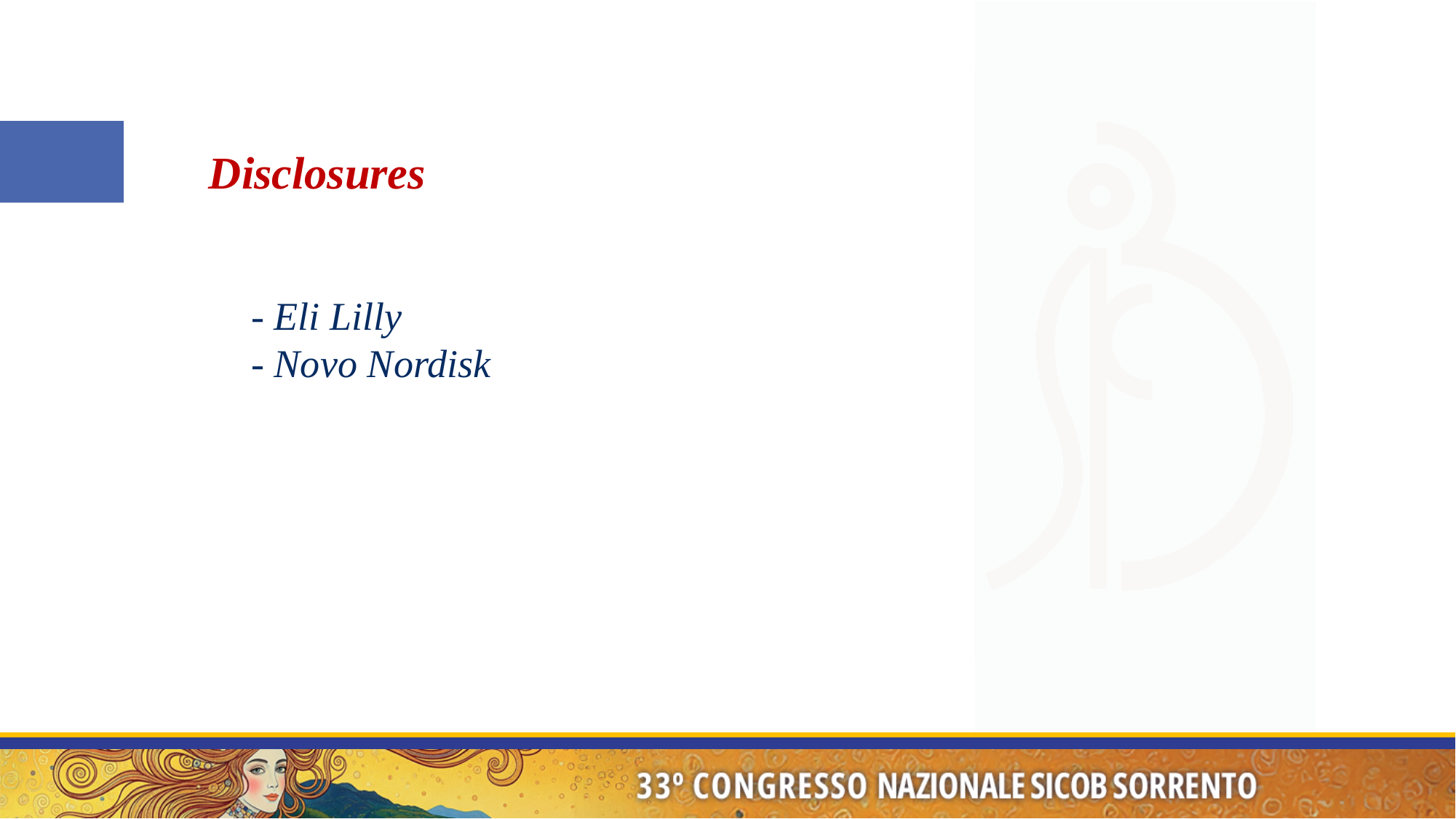

Disclosures
- Eli Lilly
- Novo Nordisk